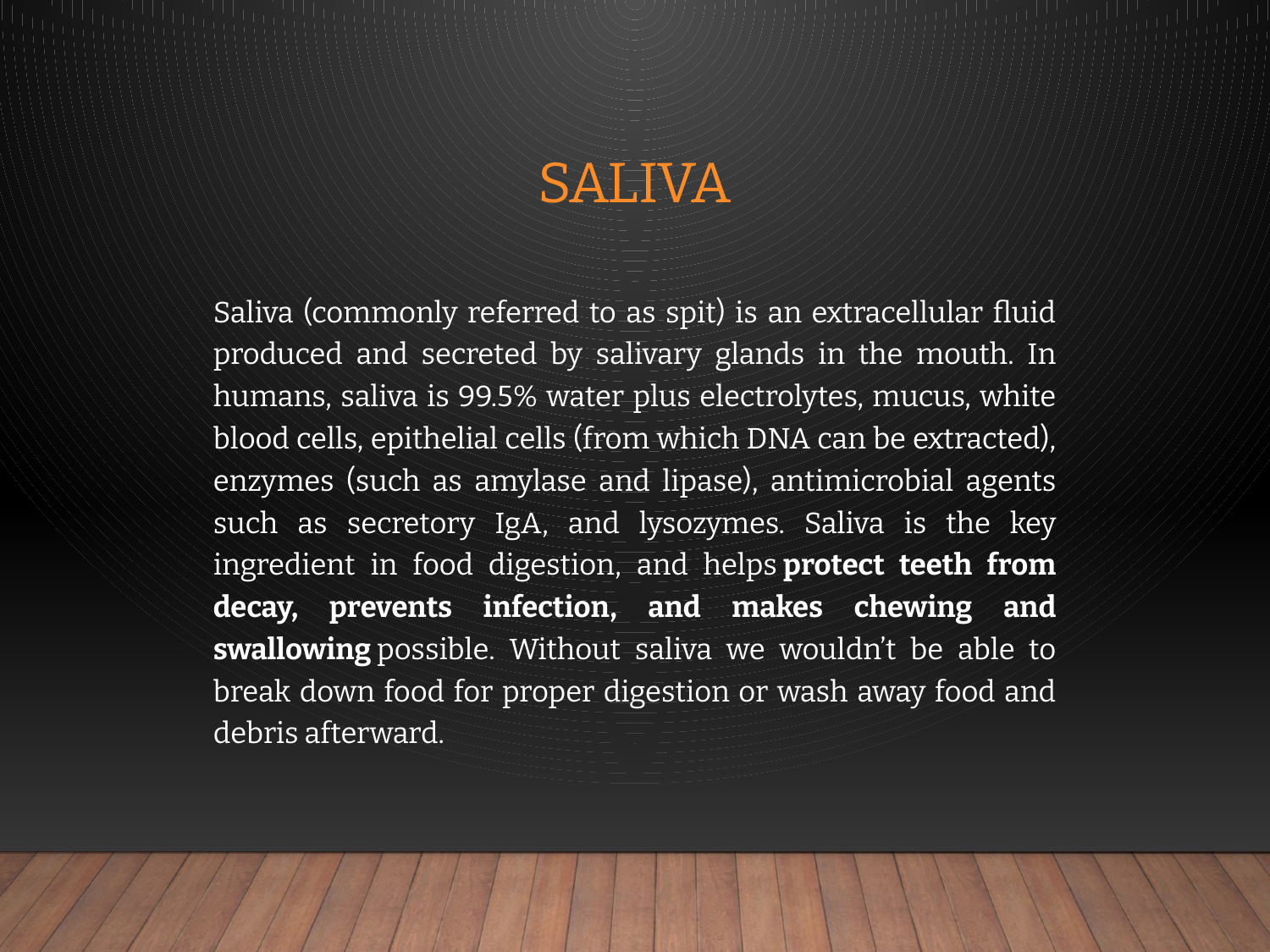

# Saliva
Saliva (commonly referred to as spit) is an extracellular fluid produced and secreted by salivary glands in the mouth. In humans, saliva is 99.5⁠% water plus electrolytes, mucus, white blood cells, epithelial cells (from which DNA can be extracted), enzymes (such as amylase and lipase), antimicrobial agents such as secretory IgA, and lysozymes. Saliva is the key ingredient in food digestion, and helps protect teeth from decay, prevents infection, and makes chewing and swallowing possible. Without saliva we wouldn’t be able to break down food for proper digestion or wash away food and debris afterward.